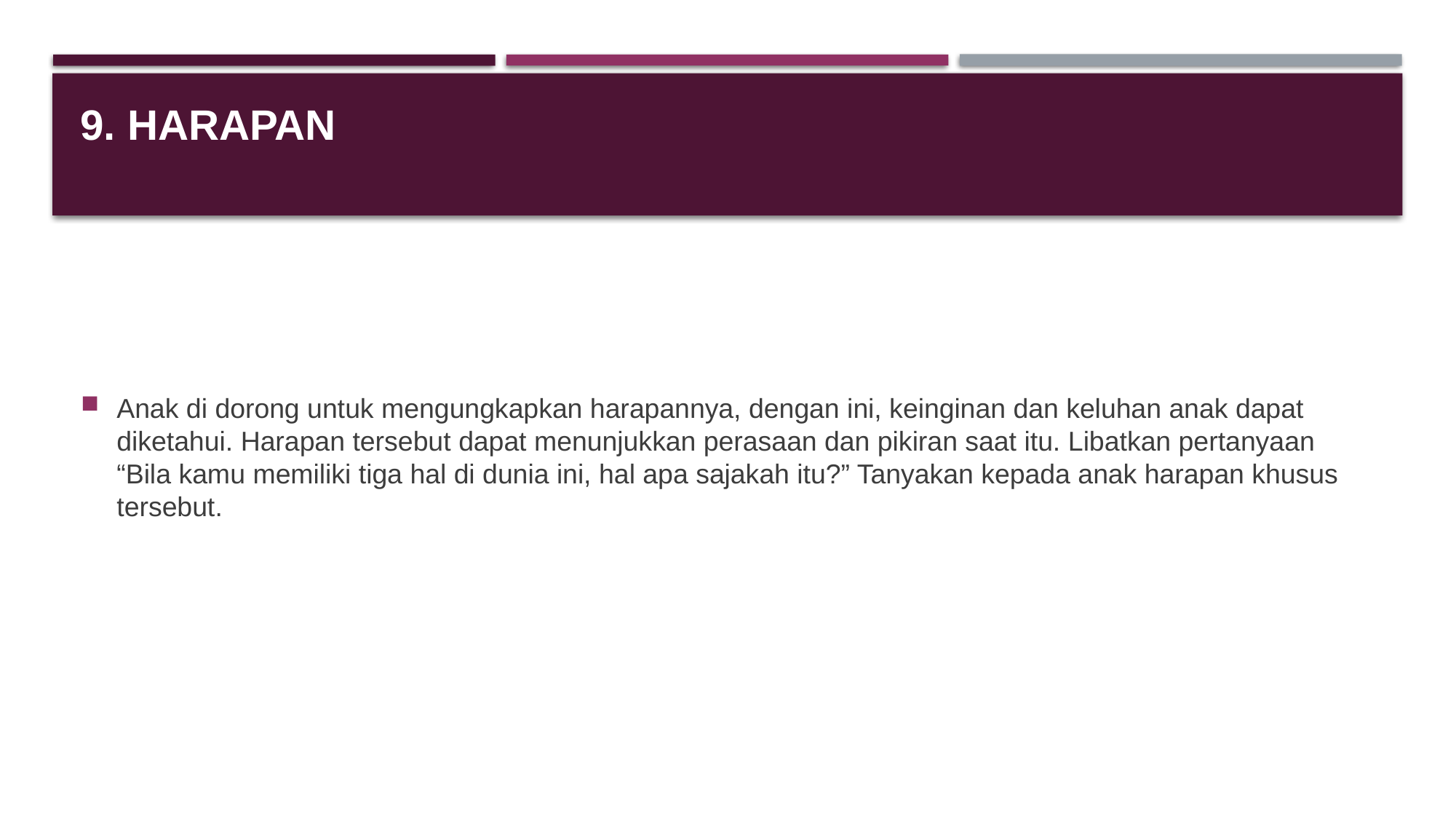

# 9. Harapan
Anak di dorong untuk mengungkapkan harapannya, dengan ini, keinginan dan keluhan anak dapat diketahui. Harapan tersebut dapat menunjukkan perasaan dan pikiran saat itu. Libatkan pertanyaan “Bila kamu memiliki tiga hal di dunia ini, hal apa sajakah itu?” Tanyakan kepada anak harapan khusus tersebut.